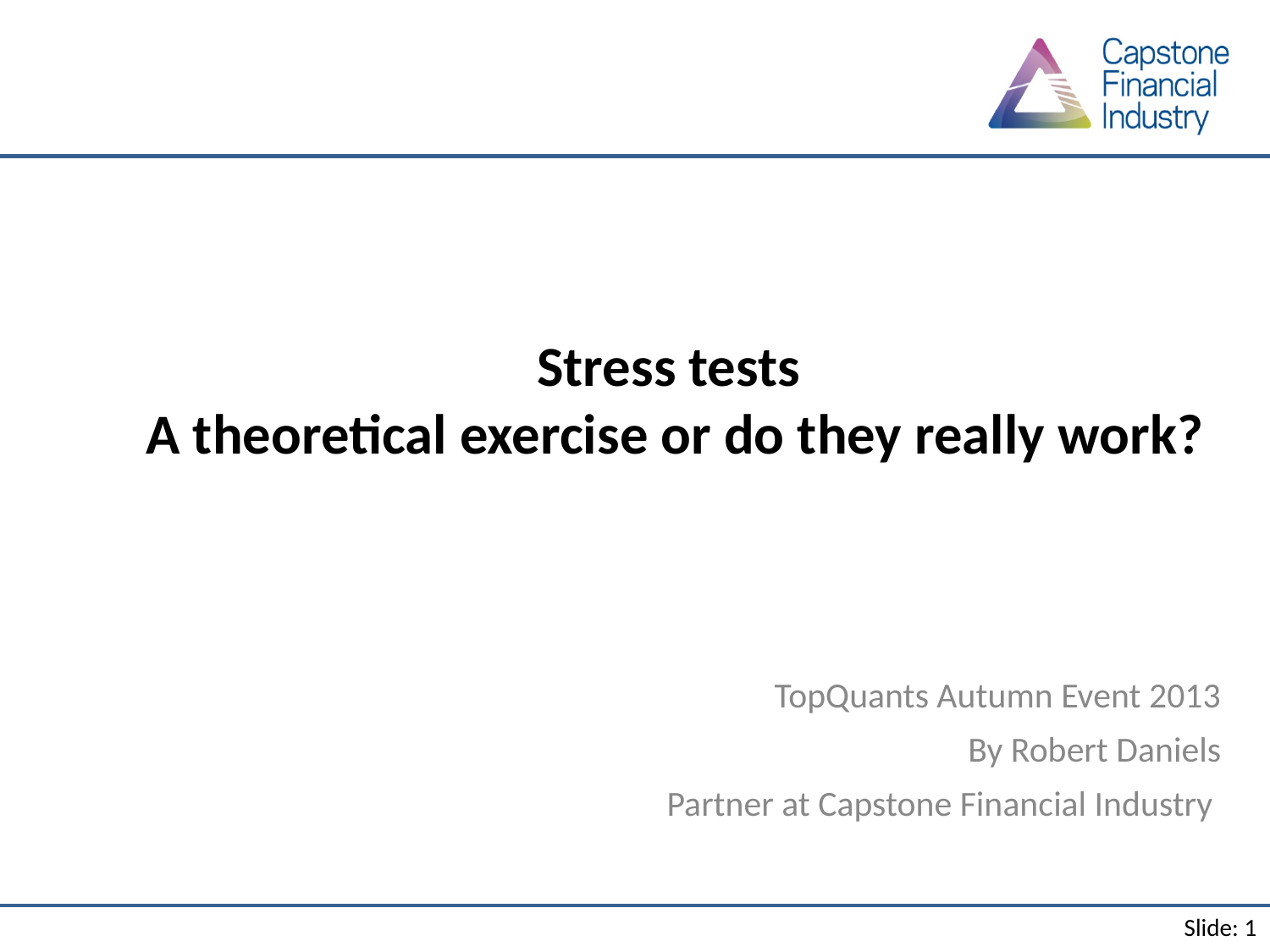

# Stress tests A theoretical exercise or do they really work?
TopQuants Autumn Event 2013
By Robert Daniels
Partner at Capstone Financial Industry